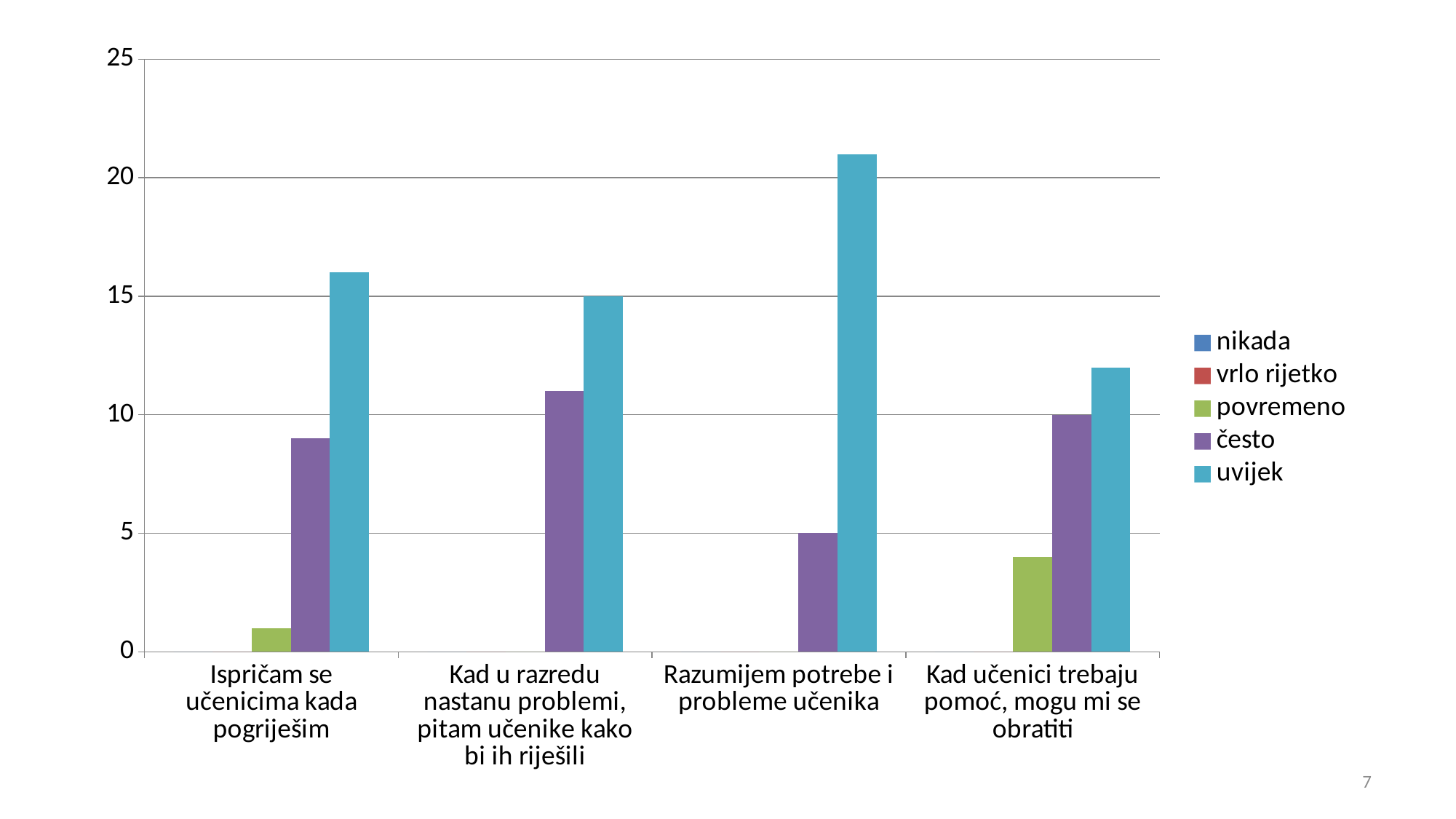

### Chart

| Category | nikada | vrlo rijetko | povremeno | često | uvijek |
|---|---|---|---|---|---|
| Ispričam se učenicima kada pogriješim | 0.0 | 0.0 | 1.0 | 9.0 | 16.0 |
| Kad u razredu nastanu problemi, pitam učenike kako bi ih riješili | 0.0 | 0.0 | 0.0 | 11.0 | 15.0 |
| Razumijem potrebe i probleme učenika | 0.0 | 0.0 | 0.0 | 5.0 | 21.0 |
| Kad učenici trebaju pomoć, mogu mi se obratiti | 0.0 | 0.0 | 4.0 | 10.0 | 12.0 |
7